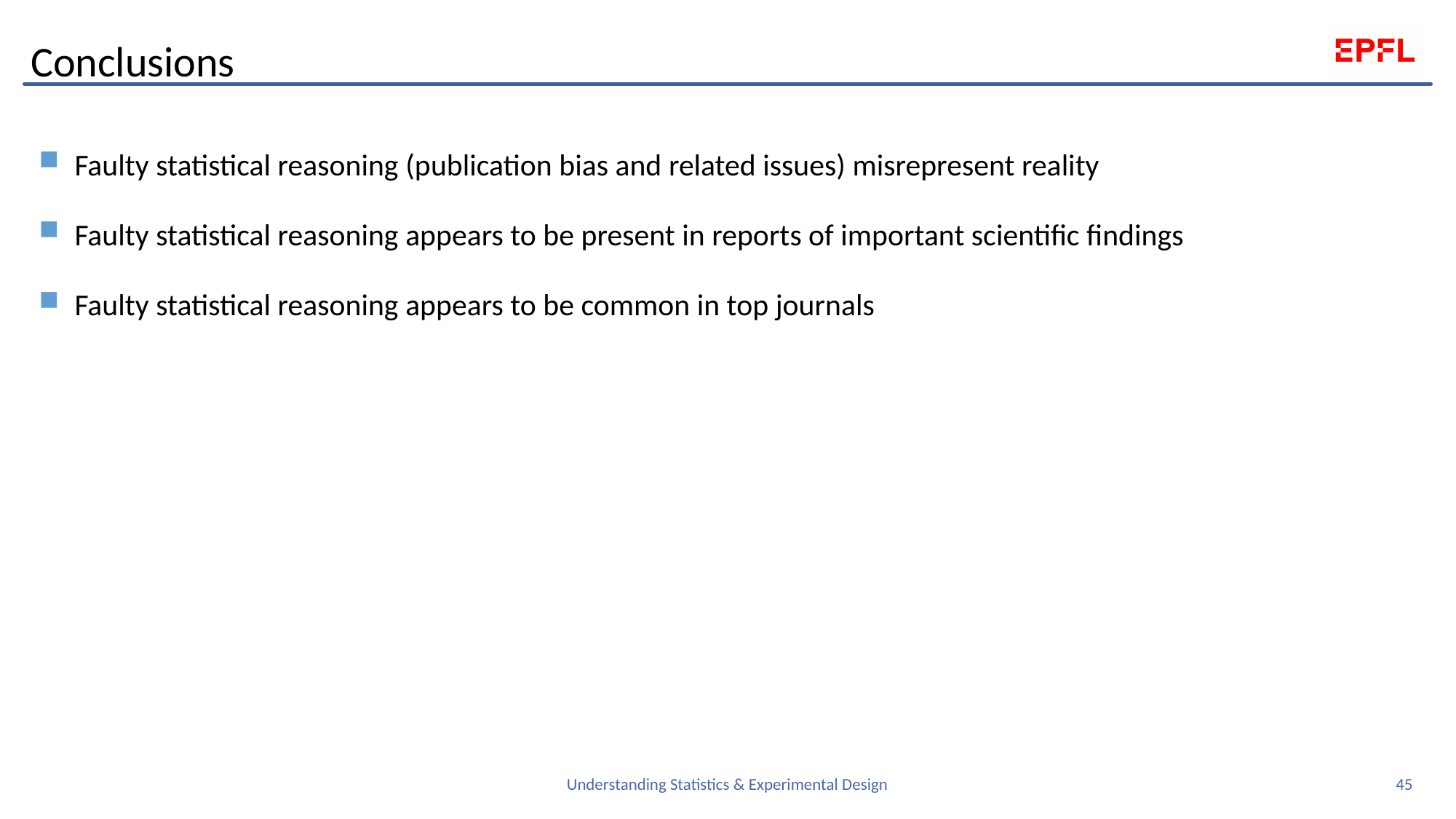

# Conclusions
Faulty statistical reasoning (publication bias and related issues) misrepresent reality
Faulty statistical reasoning appears to be present in reports of important scientific findings
Faulty statistical reasoning appears to be common in top journals
45